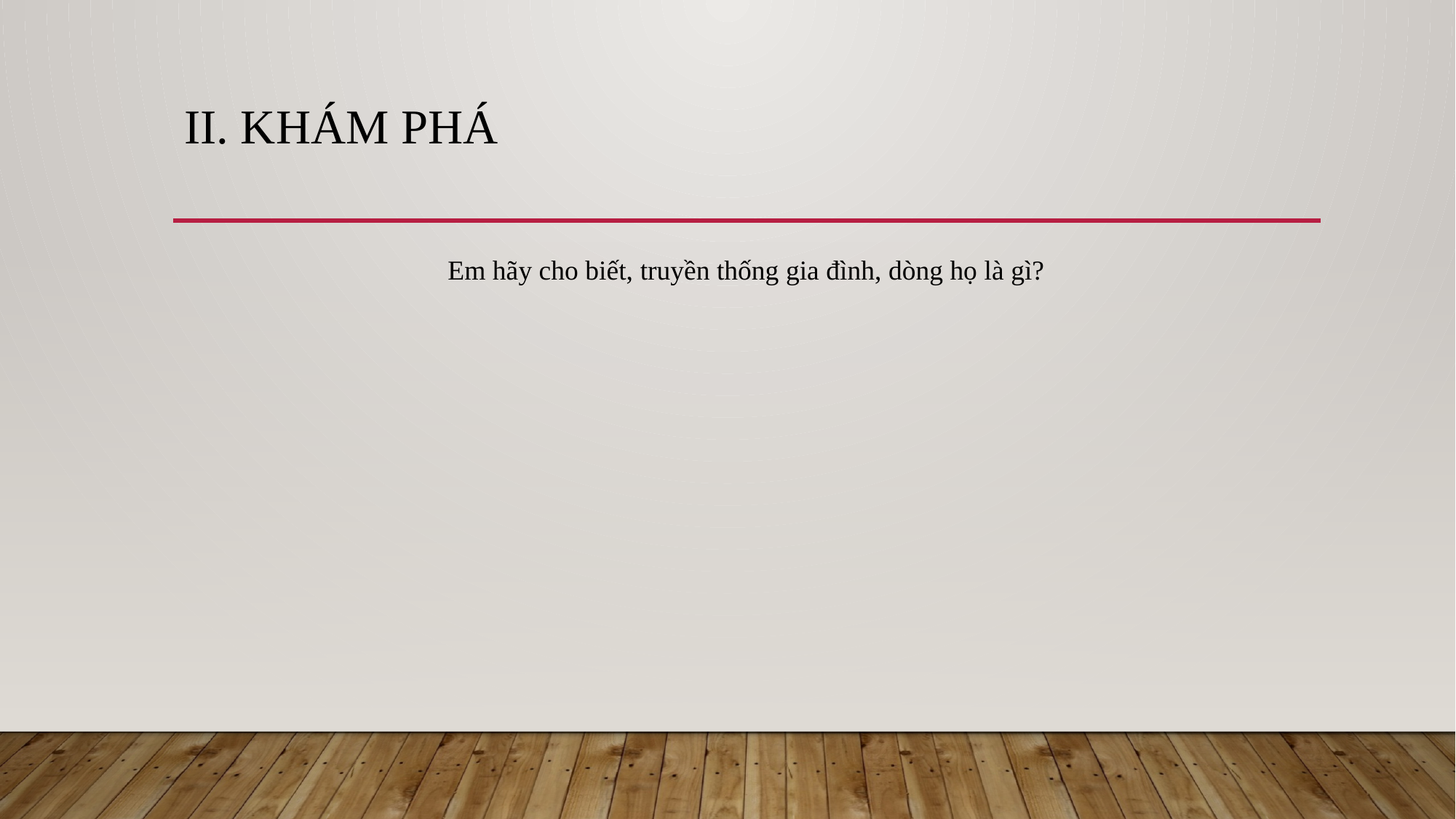

# II. KHÁM PHÁ
Em hãy cho biết, truyền thống gia đình, dòng họ là gì?